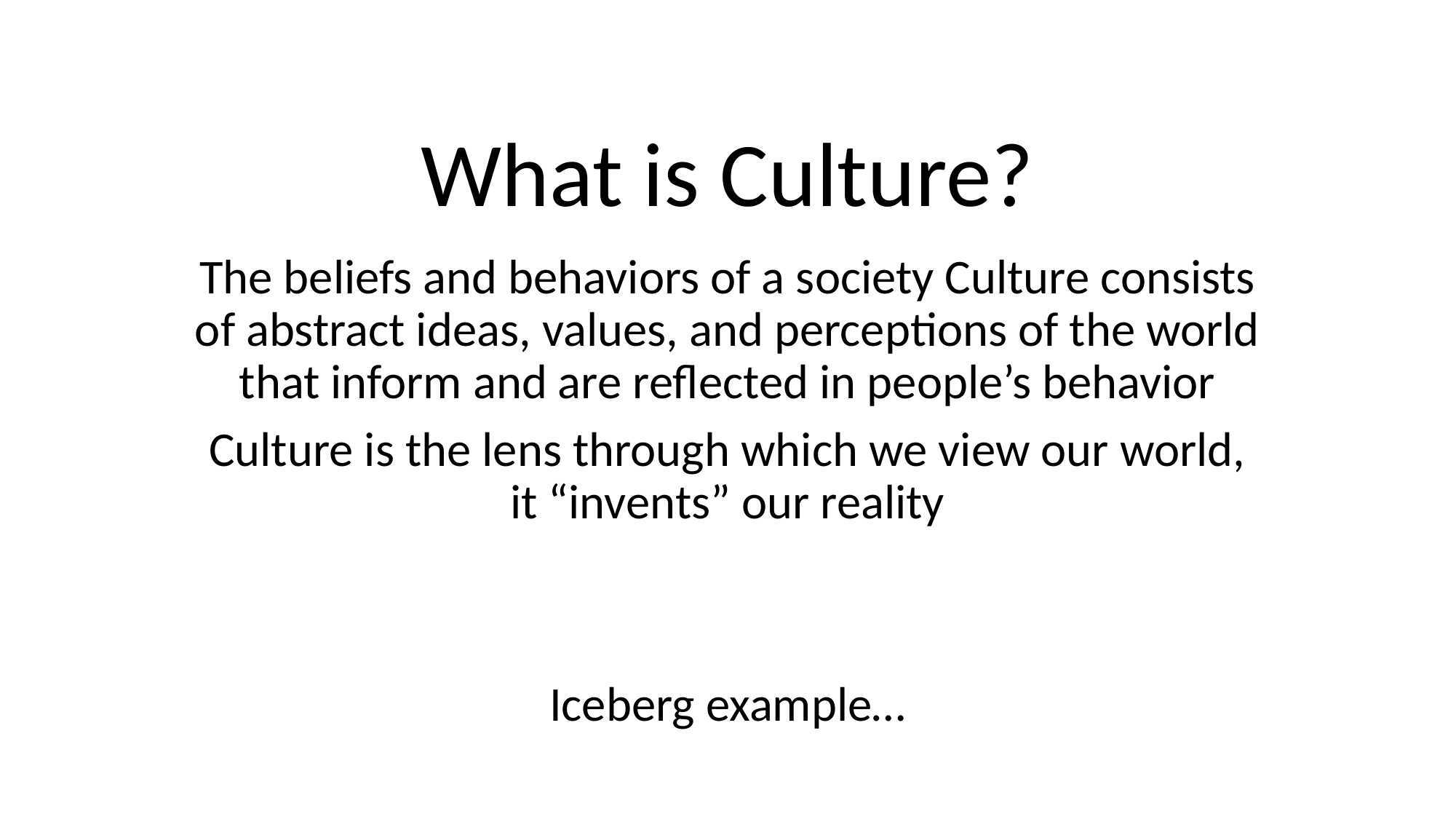

# What is Culture?
The beliefs and behaviors of a society Culture consists of abstract ideas, values, and perceptions of the world that inform and are reflected in people’s behavior
Culture is the lens through which we view our world, it “invents” our reality

Iceberg example…